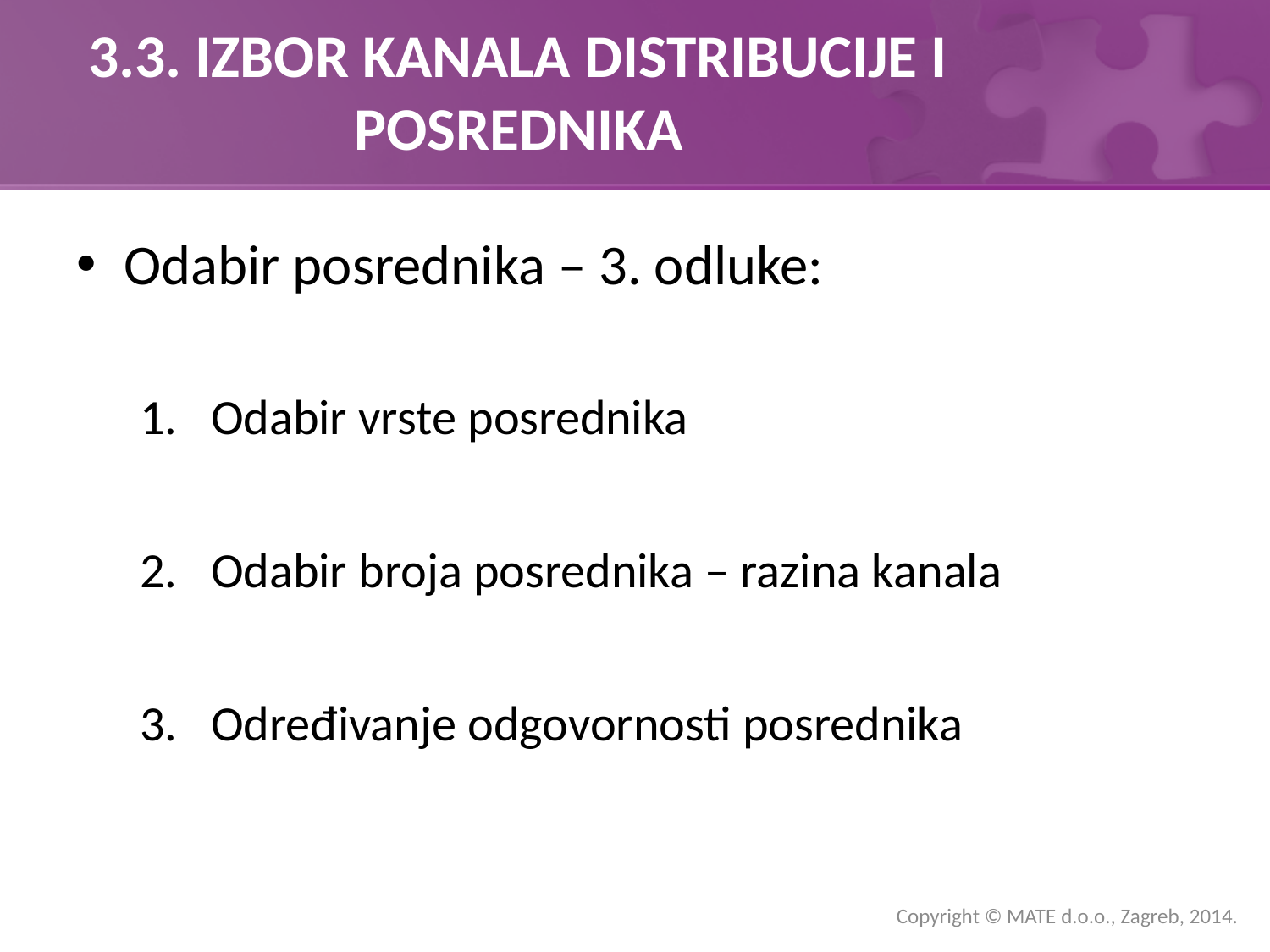

# 3.3. IZBOR KANALA DISTRIBUCIJE I POSREDNIKA
Odabir posrednika – 3. odluke:

Odabir vrste posrednika

Odabir broja posrednika – razina kanala

Određivanje odgovornosti posrednika
Copyright © MATE d.o.o., Zagreb, 2014.